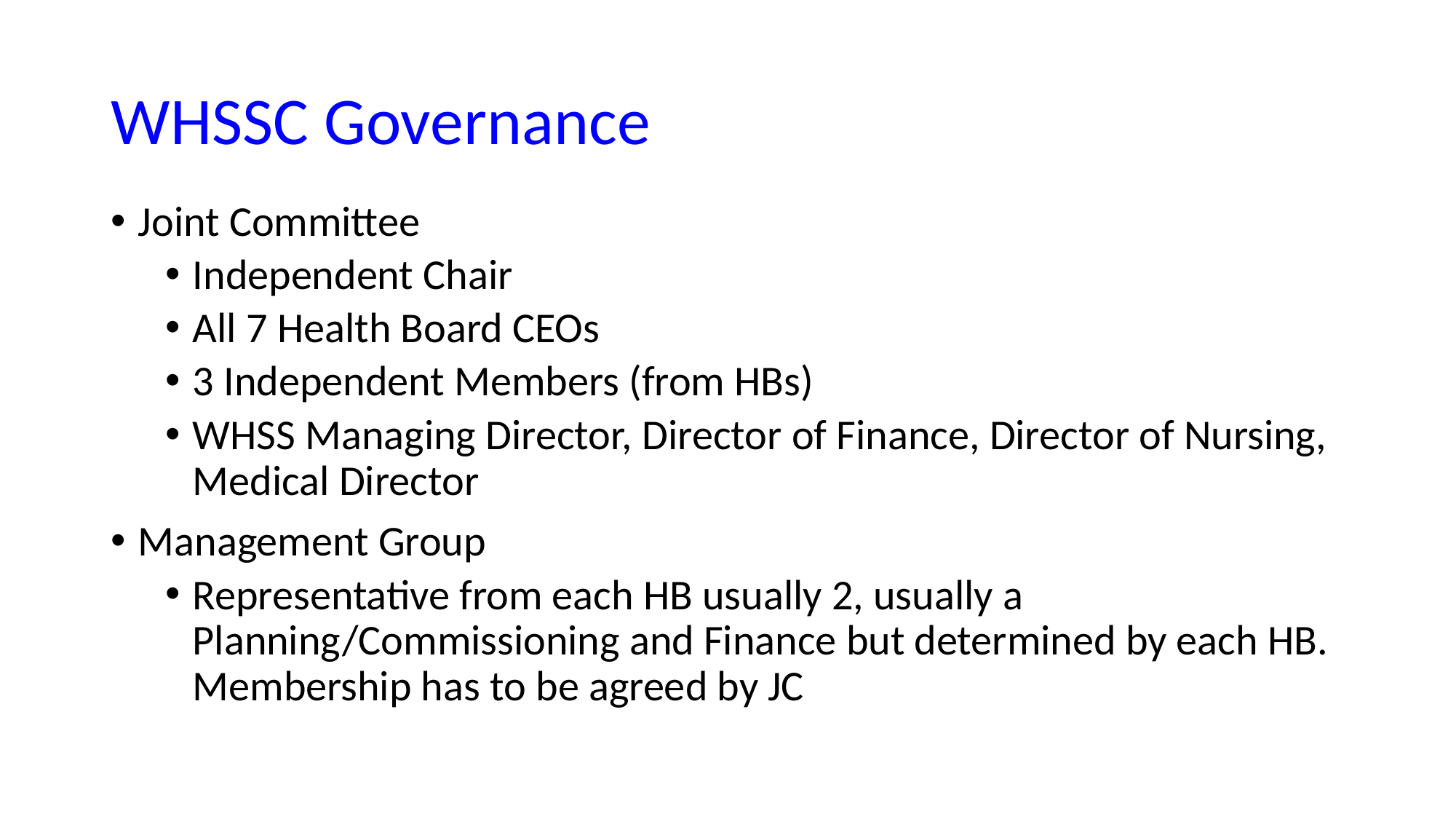

# WHSSC Governance
Joint Committee
Independent Chair
All 7 Health Board CEOs
3 Independent Members (from HBs)
WHSS Managing Director, Director of Finance, Director of Nursing, Medical Director
Management Group
Representative from each HB usually 2, usually a Planning/Commissioning and Finance but determined by each HB. Membership has to be agreed by JC